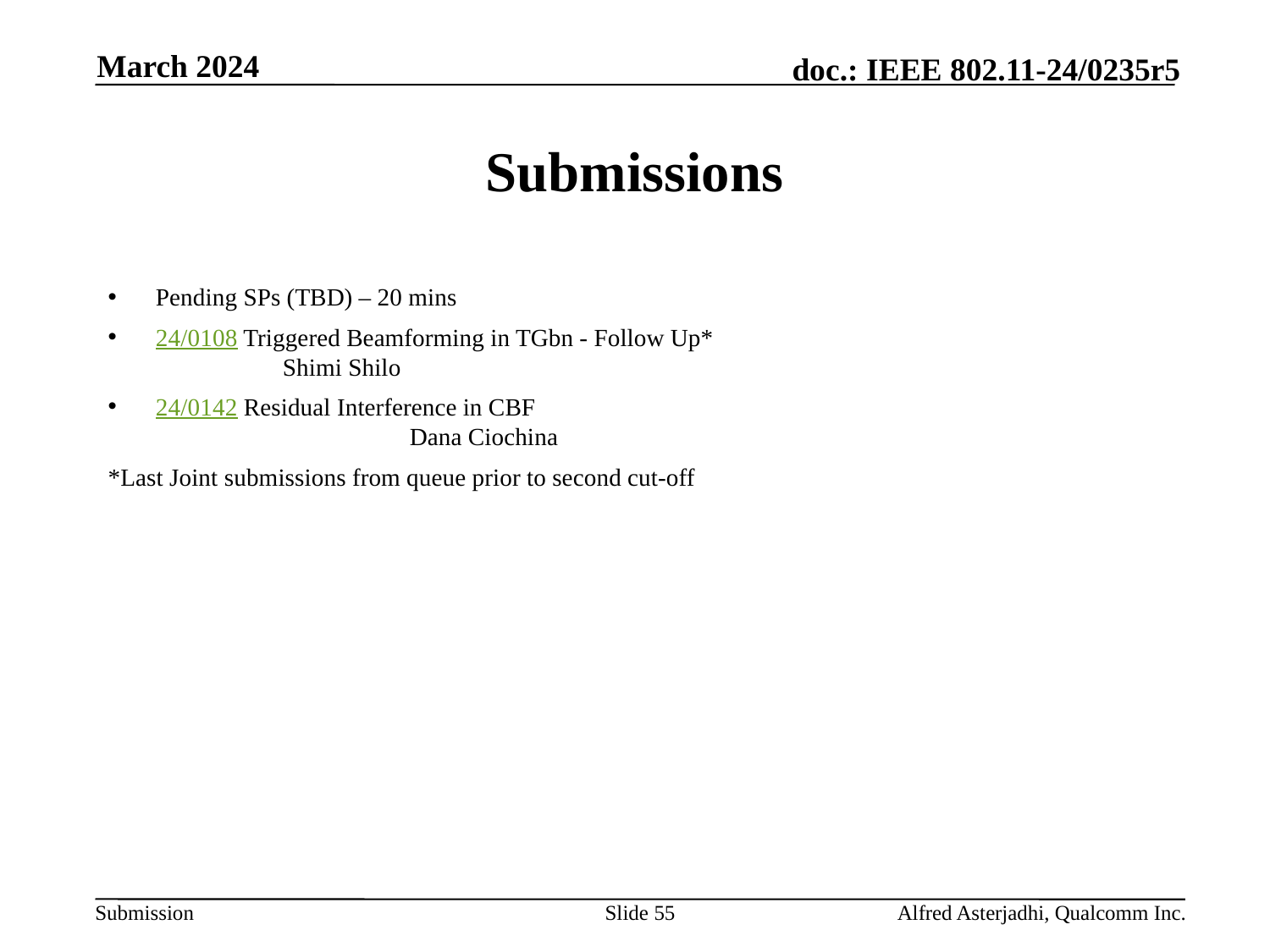

March 2024
# Submissions
Pending SPs (TBD) – 20 mins
24/0108 Triggered Beamforming in TGbn - Follow Up*				Shimi Shilo
24/0142 Residual Interference in CBF							Dana Ciochina
*Last Joint submissions from queue prior to second cut-off
Slide 55
Alfred Asterjadhi, Qualcomm Inc.